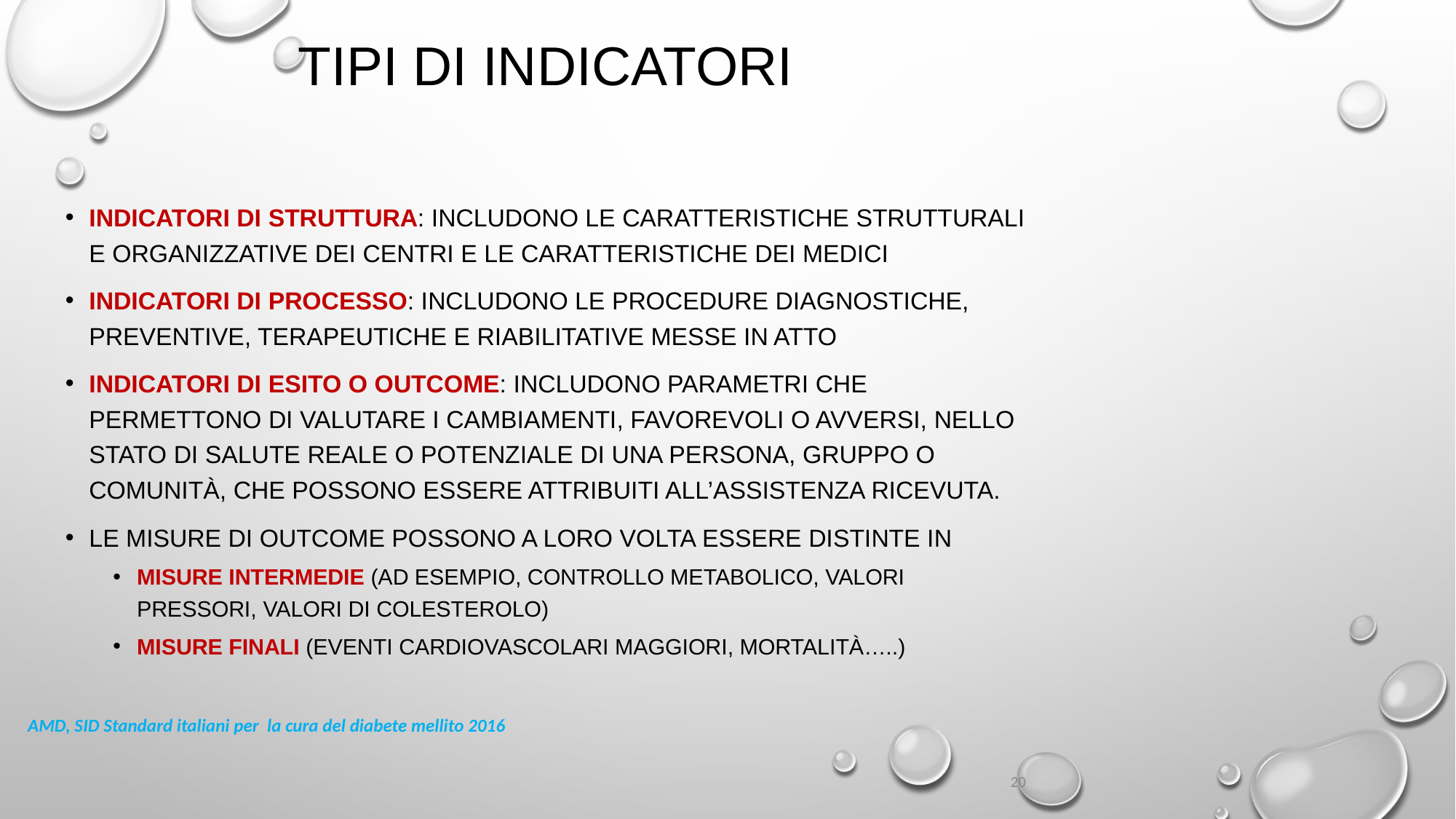

Tipi di indicatori
Indicatori di struttura: includono le caratteristiche strutturali e organizzative dei centri e le caratteristiche dei medici
Indicatori di processo: includono le procedure diagnostiche, preventive, terapeutiche e riabilitative messe in atto
Indicatori di esito o outcome: includono parametri che permettono di valutare i cambiamenti, favorevoli o avversi, nello stato di salute reale o potenziale di una persona, gruppo o comunità, che possono essere attribuiti all’assistenza ricevuta.
Le misure di outcome possono a loro volta essere distinte in
misure intermedie (ad esempio, controllo metabolico, valori pressori, valori di colesterolo)
misure finali (eventi cardiovascolari maggiori, mortalità…..)
AMD, SID Standard italiani per  la cura del diabete mellito 2016
20